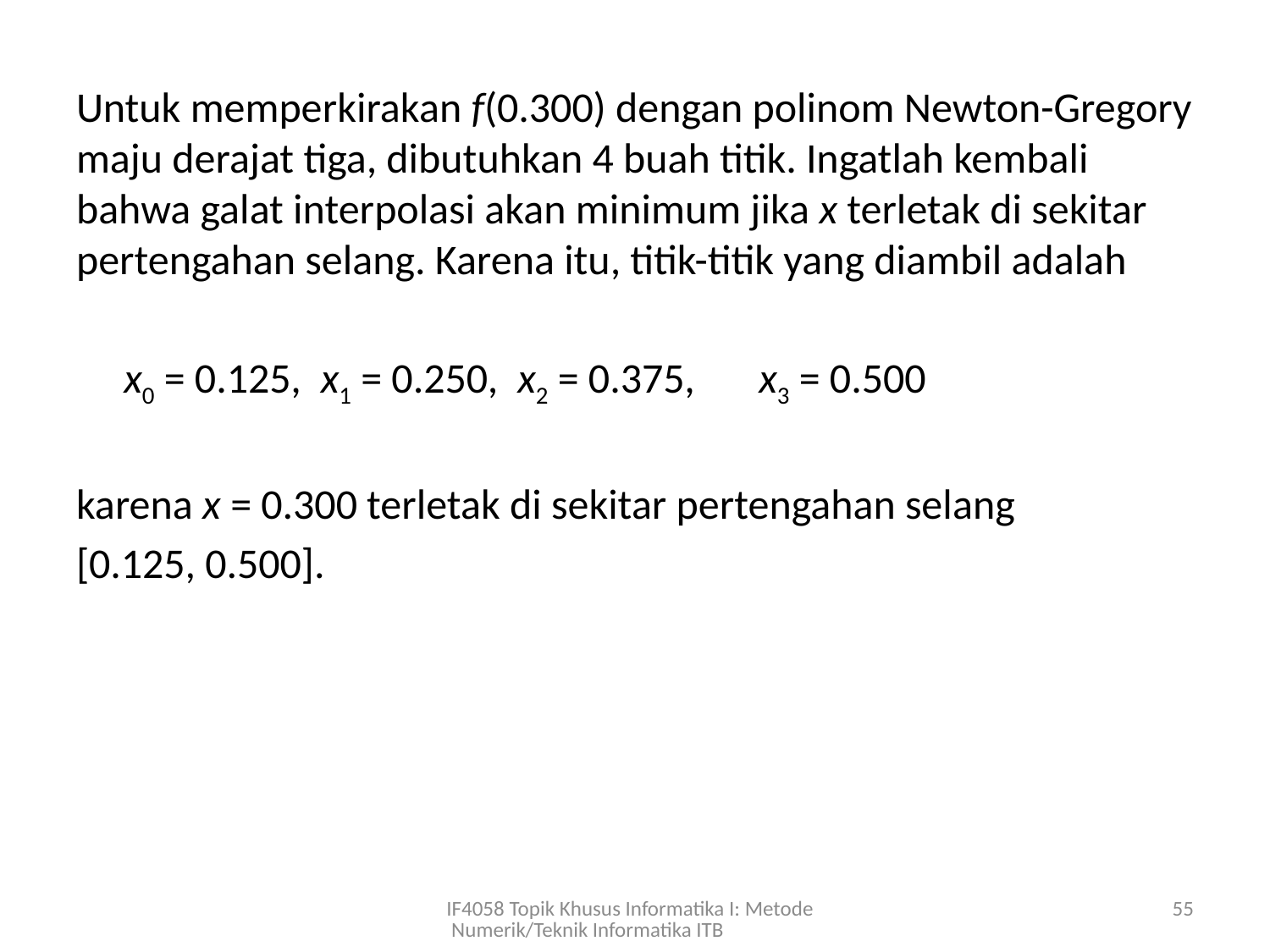

Untuk memperkirakan f(0.300) dengan polinom Newton-Gregory maju derajat tiga, dibutuhkan 4 buah titik. Ingatlah kembali bahwa galat interpolasi akan minimum jika x terletak di sekitar pertengahan selang. Karena itu, titik-titik yang diambil adalah

	x0 = 0.125,  x1 = 0.250,  x2 = 0.375, 	x3 = 0.500

karena x = 0.300 terletak di sekitar pertengahan selang
[0.125, 0.500].

IF4058 Topik Khusus Informatika I: Metode  Numerik/Teknik Informatika ITB
55